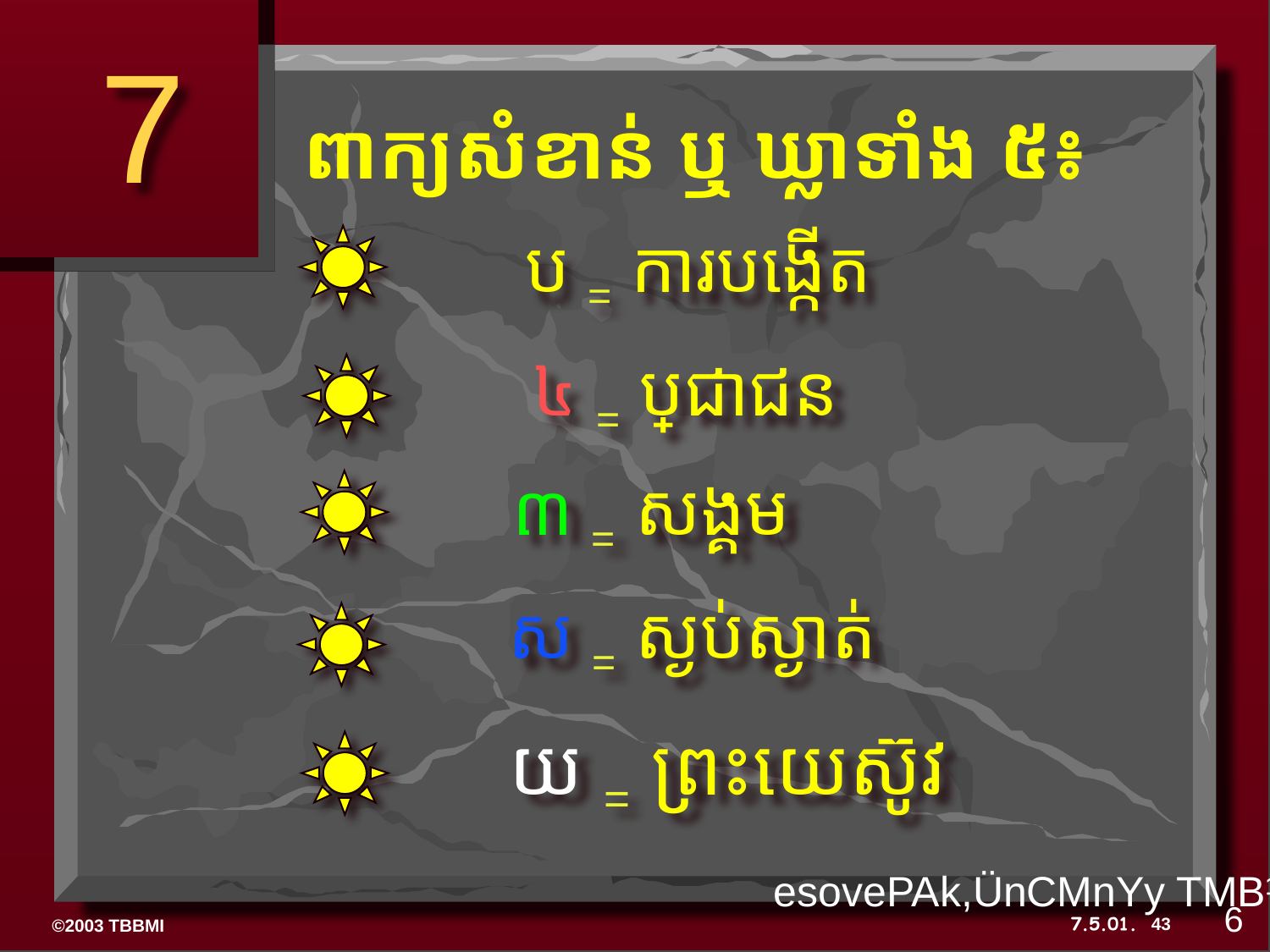

7
ពាក្យសំខាន់ ឬ ឃ្លាទាំង ៥៖
ប = ការបង្កើត

៤ = ប្រជាជន

៣ = សង្គម

ស = ស្ងប់ស្ងាត់

យ = ព្រះយេស៊ូវ

esovePAk,ÜnCMnYy TMB½r 8-14

6

43